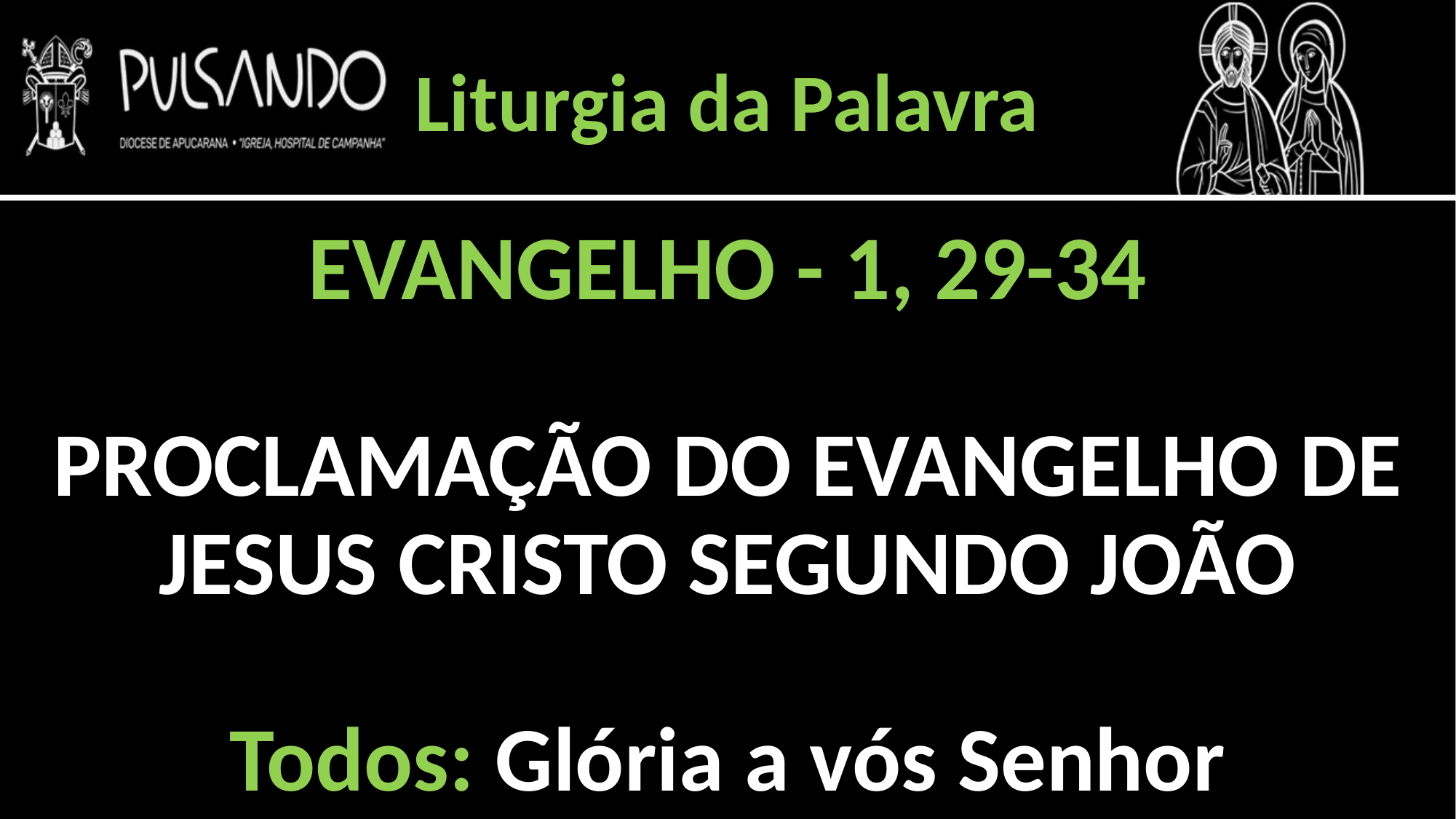

Liturgia da Palavra
EVANGELHO - 1, 29-34

PROCLAMAÇÃO DO EVANGELHO DE JESUS CRISTO SEGUNDO JOÃO

Todos: Glória a vós Senhor